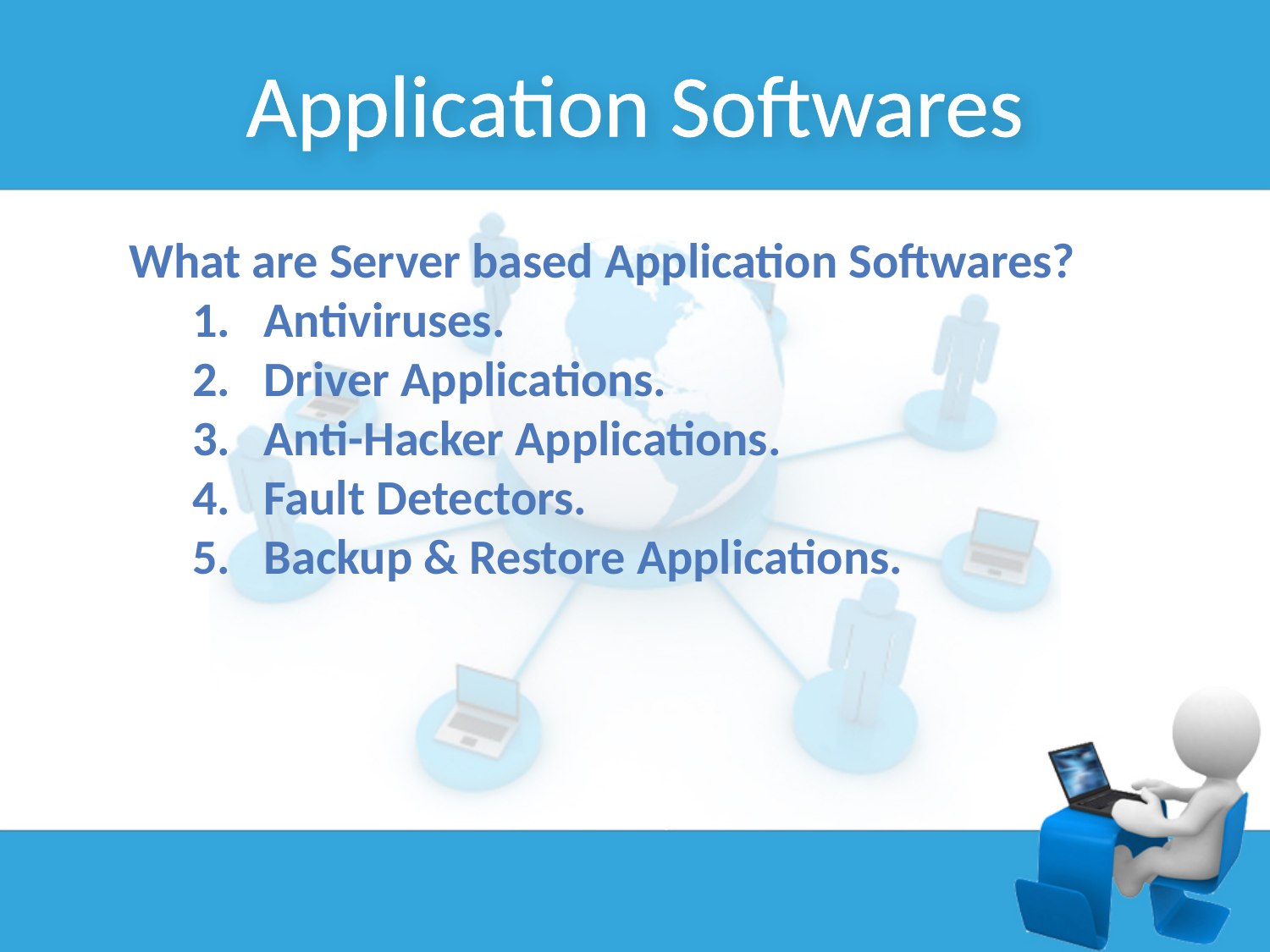

Application Softwares
What are Server based Application Softwares?
Antiviruses.
Driver Applications.
Anti-Hacker Applications.
Fault Detectors.
Backup & Restore Applications.